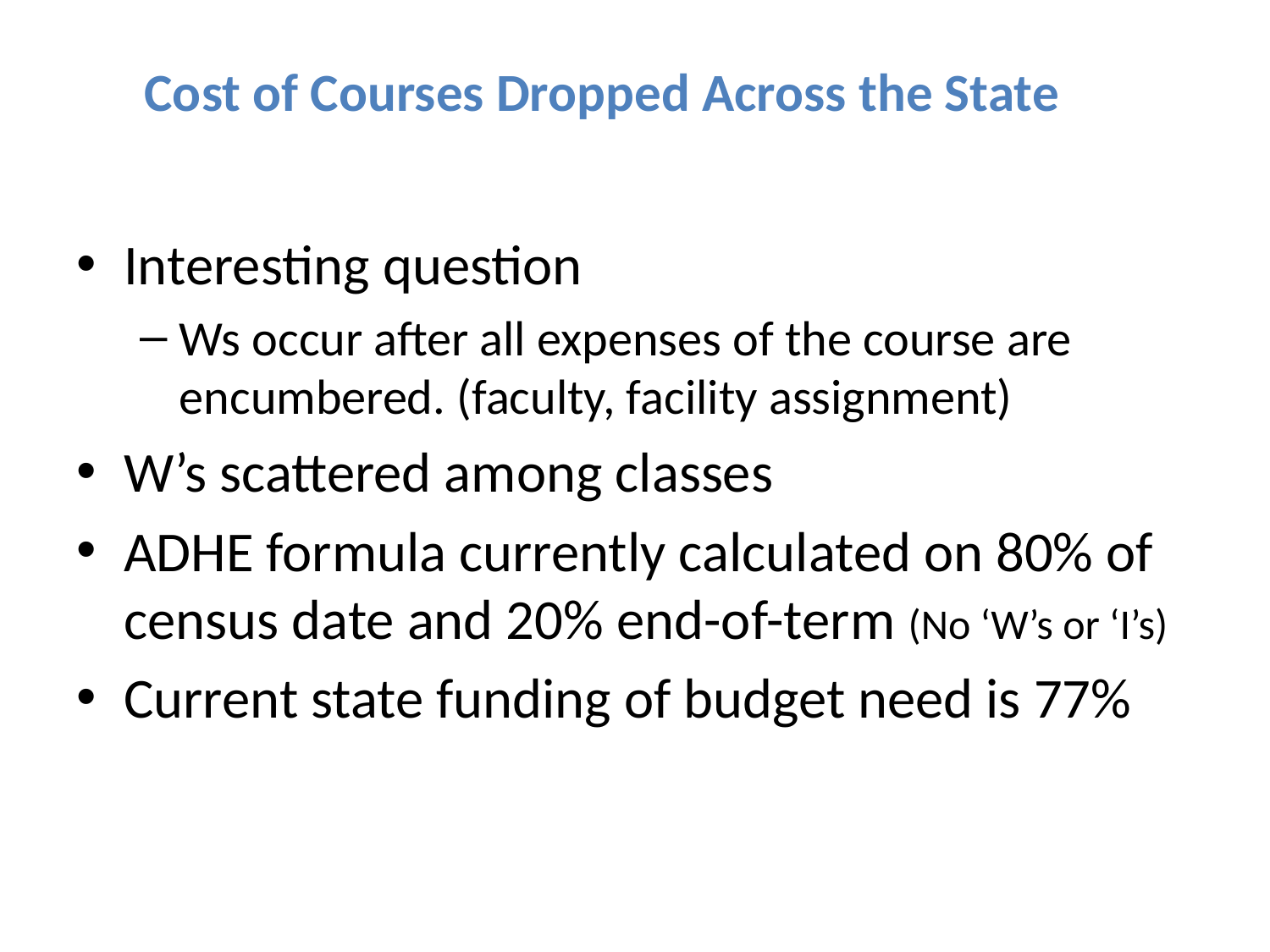

# Cost of Courses Dropped Across the State
Interesting question
Ws occur after all expenses of the course are encumbered. (faculty, facility assignment)
W’s scattered among classes
ADHE formula currently calculated on 80% of census date and 20% end-of-term (No ‘W’s or ‘I’s)
Current state funding of budget need is 77%